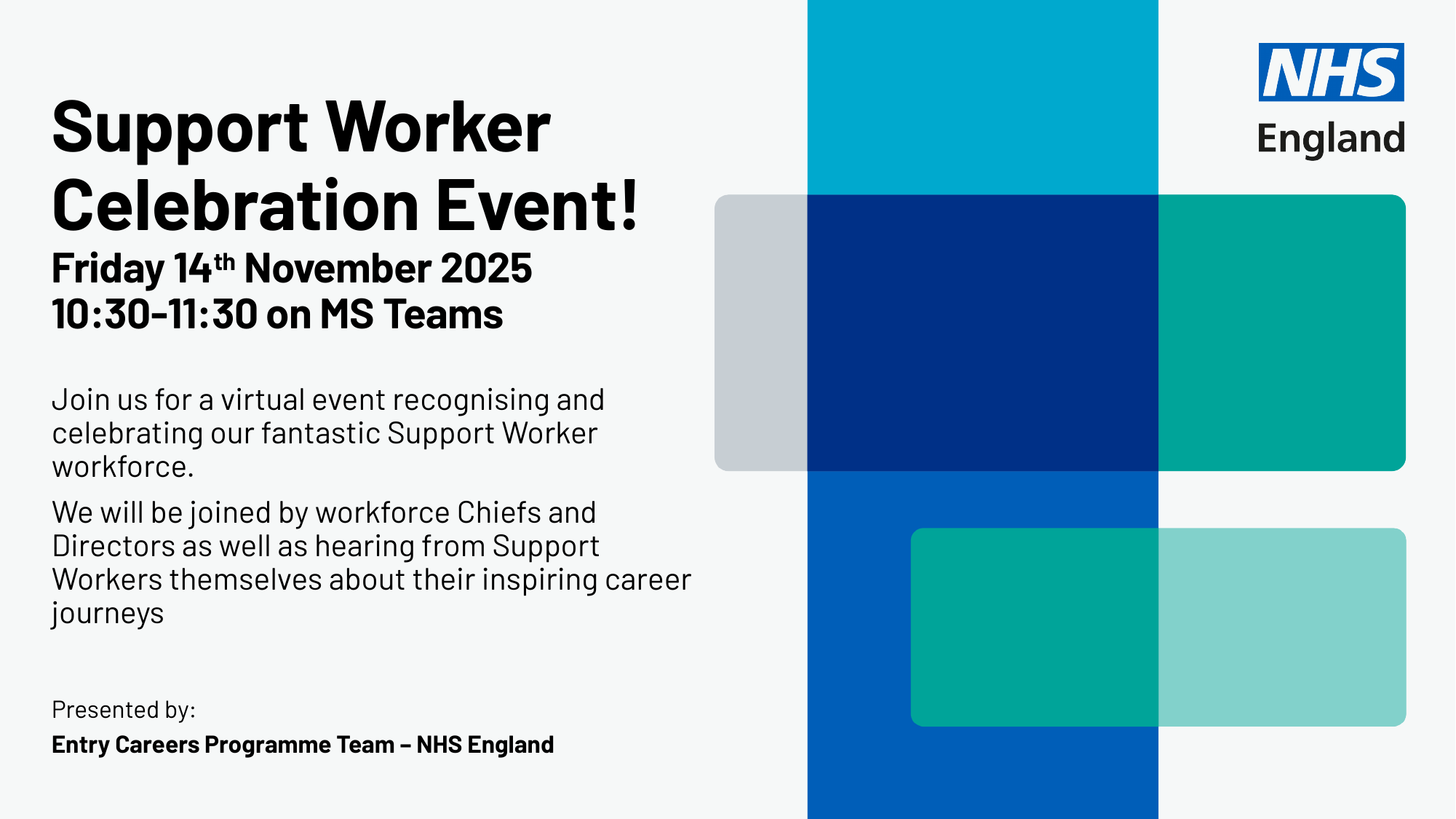

# Support Worker Celebration Event! Friday 14th November 2025 10:30-11:30 on MS Teams
Join us for a virtual event recognising and celebrating our fantastic Support Worker workforce.
We will be joined by workforce Chiefs and Directors as well as hearing from Support Workers themselves about their inspiring career journeys
Presented by:
Entry Careers Programme Team – NHS England